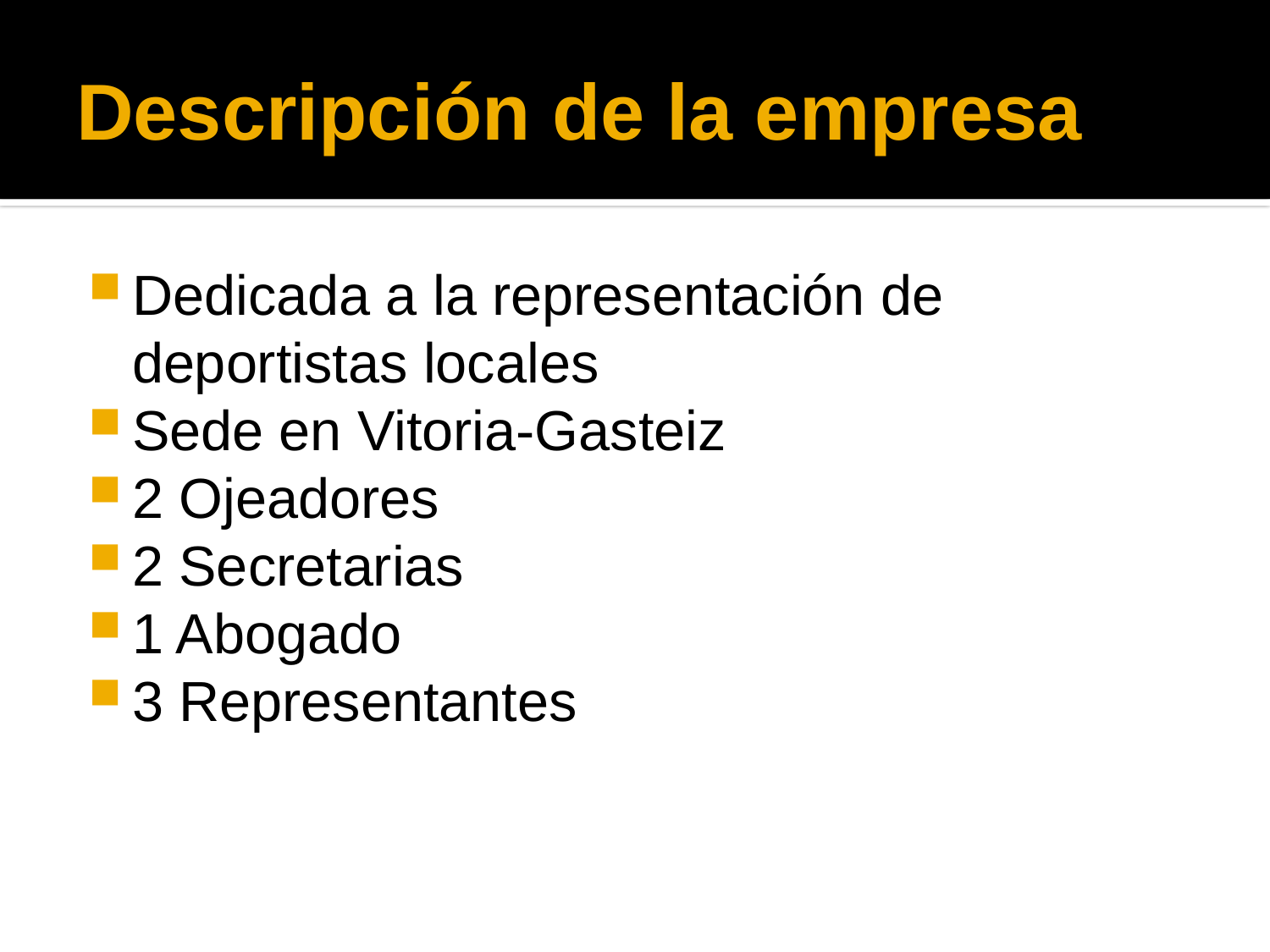

# Descripción de la empresa
Dedicada a la representación de deportistas locales
Sede en Vitoria-Gasteiz
2 Ojeadores
2 Secretarias
1 Abogado
3 Representantes